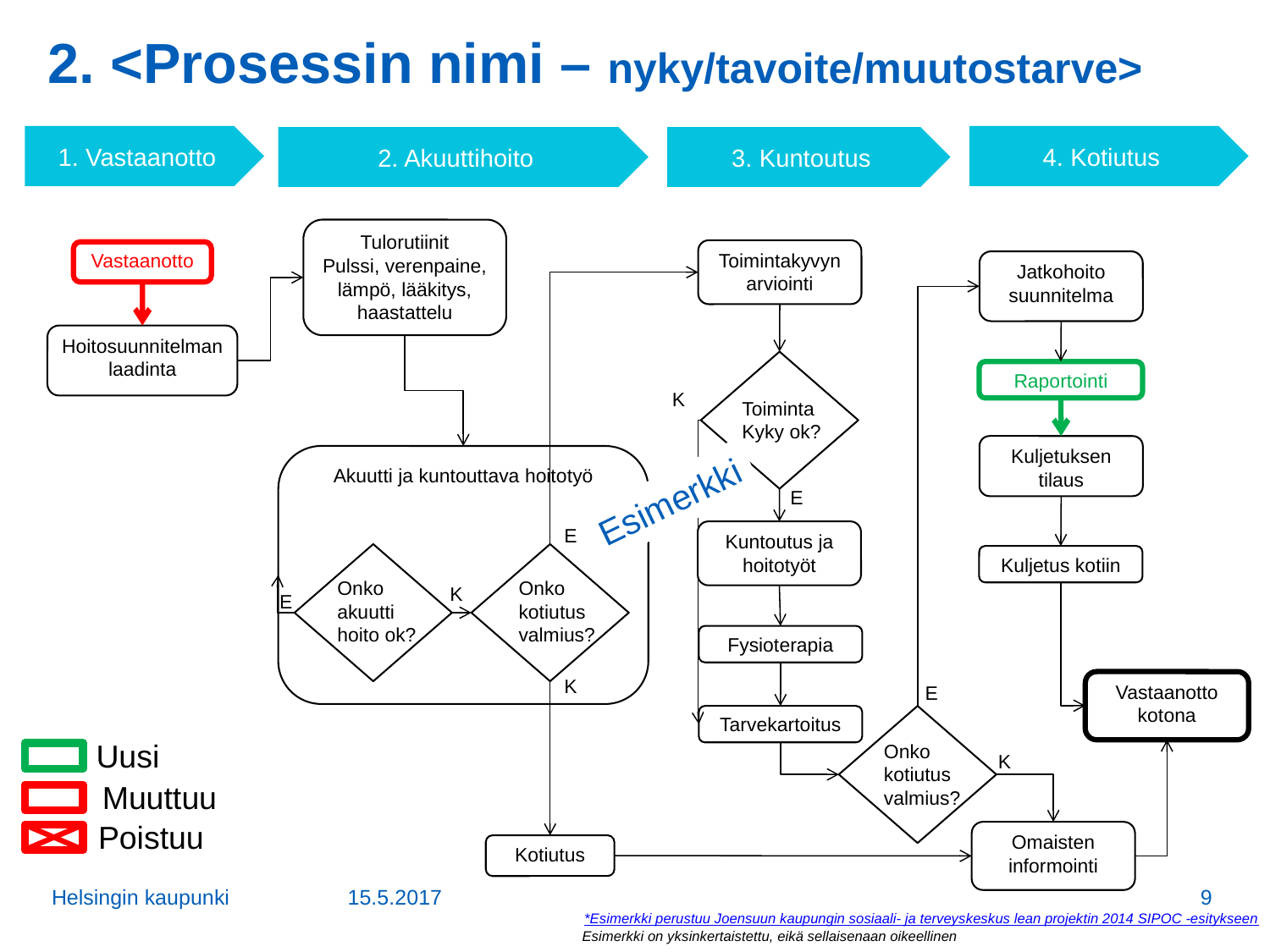

# 2. <Prosessin nimi – nyky/tavoite/muutostarve>
1. Vastaanotto
4. Kotiutus
2. Akuuttihoito
3. Kuntoutus
Tulorutiinit
Pulssi, verenpaine, lämpö, lääkitys, haastattelu
Toimintakyvyn arviointi
Vastaanotto
Jatkohoito suunnitelma
Hoitosuunnitelman laadinta

Raportointi
K
Toiminta
Kyky ok?
Kuljetuksen tilaus
Akuutti ja kuntouttava hoitotyö
Esimerkki
E
E
Kuntoutus ja hoitotyöt

Kuljetus kotiin
Onko akuutti hoito ok?
Onko kotiutus
valmius?
K
E
Fysioterapia
K
Vastaanotto kotona
E
Tarvekartoitus

Onko kotiutus
valmius?
Uusi

K
Muuttuu

Poistuu
Omaisten informointi

Kotiutus
Helsingin kaupunki
15.5.2017
9
*Esimerkki perustuu Joensuun kaupungin sosiaali- ja terveyskeskus lean projektin 2014 SIPOC -esitykseen
Esimerkki on yksinkertaistettu, eikä sellaisenaan oikeellinen